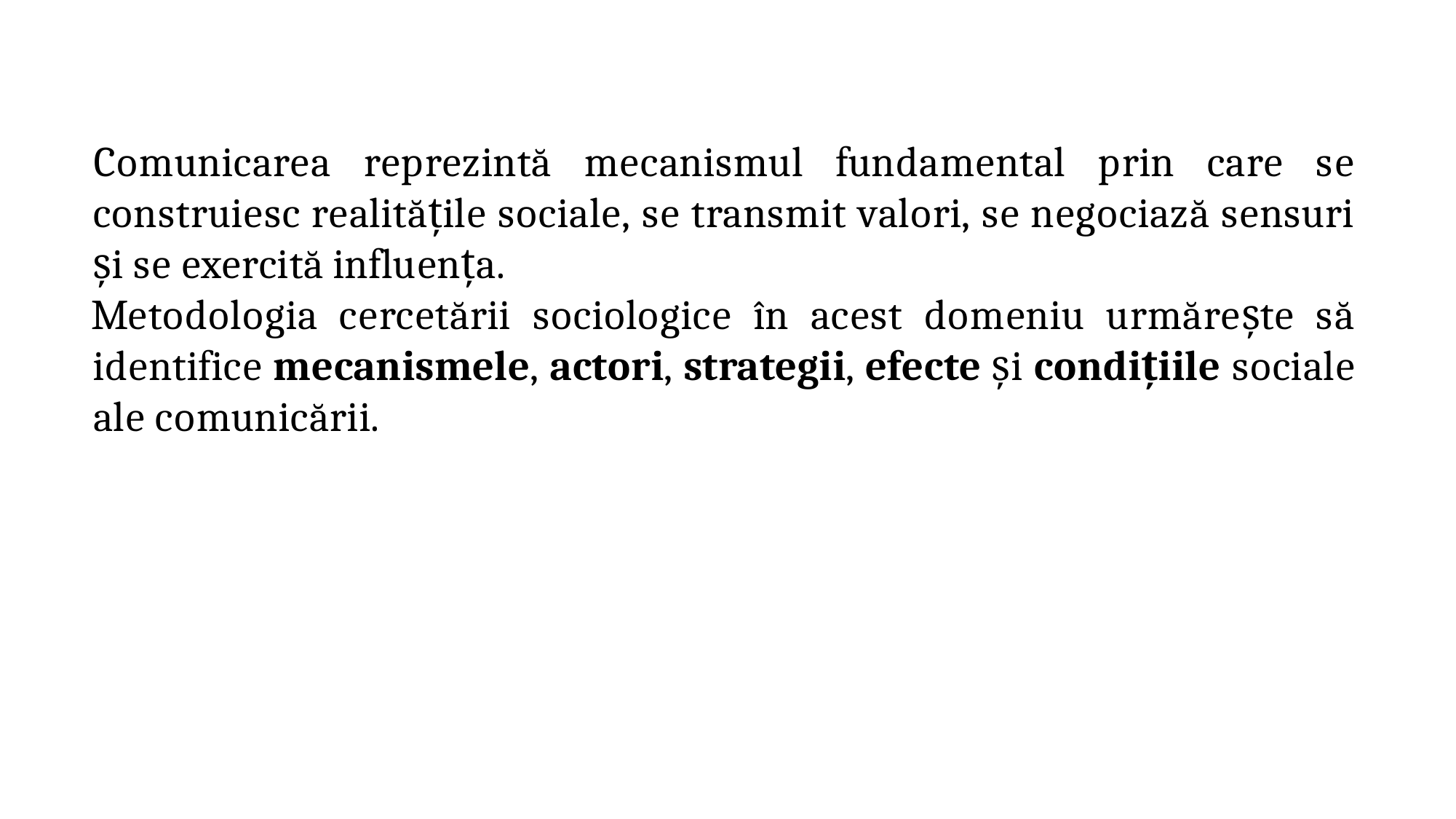

Comunicarea reprezintă mecanismul fundamental prin care se construiesc realitățile sociale, se transmit valori, se negociază sensuri și se exercită influența.
Metodologia cercetării sociologice în acest domeniu urmărește să identifice mecanismele, actori, strategii, efecte și condițiile sociale ale comunicării.